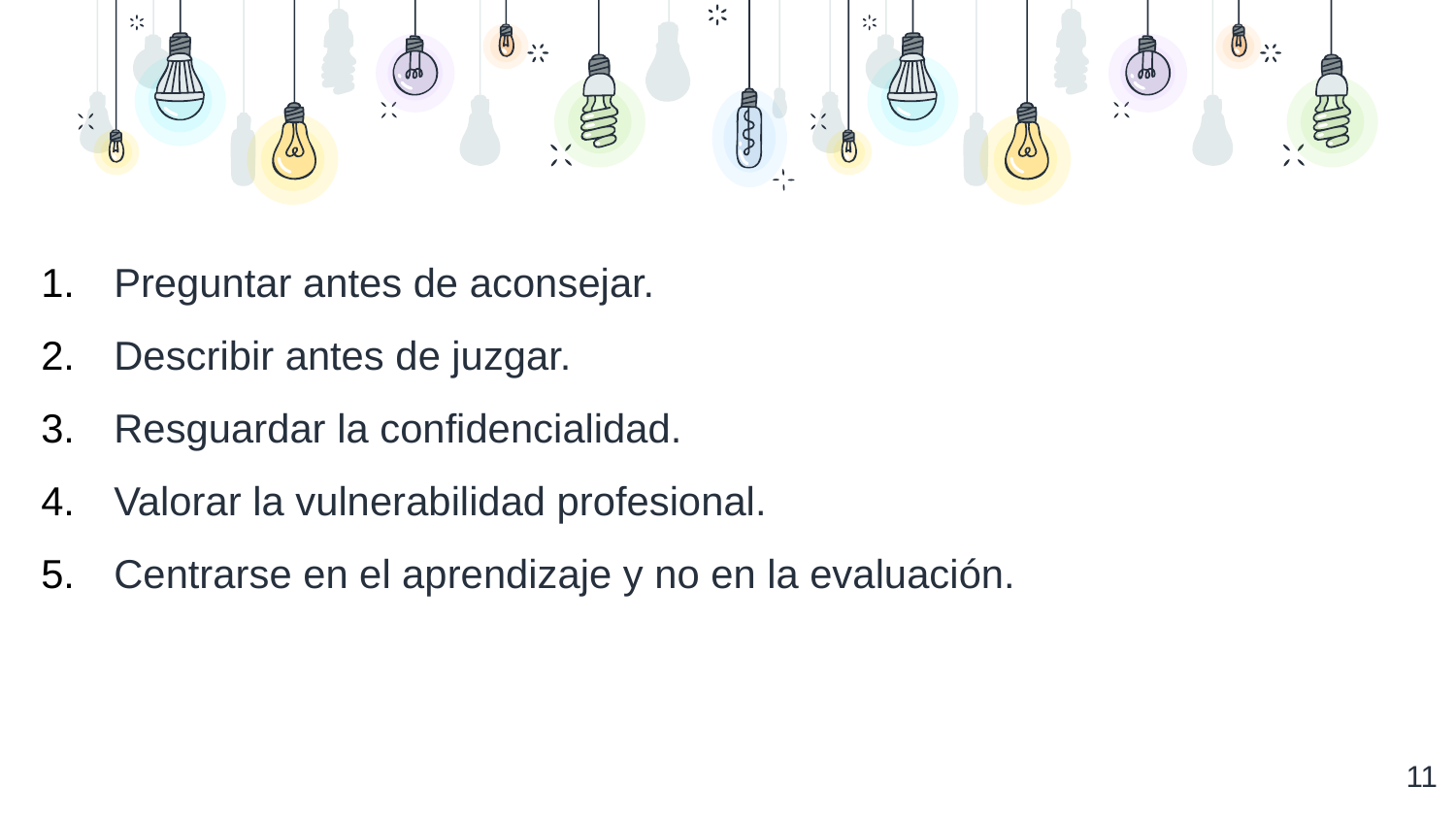

Preguntar antes de aconsejar.
Describir antes de juzgar.
Resguardar la confidencialidad.
Valorar la vulnerabilidad profesional.
Centrarse en el aprendizaje y no en la evaluación.

11